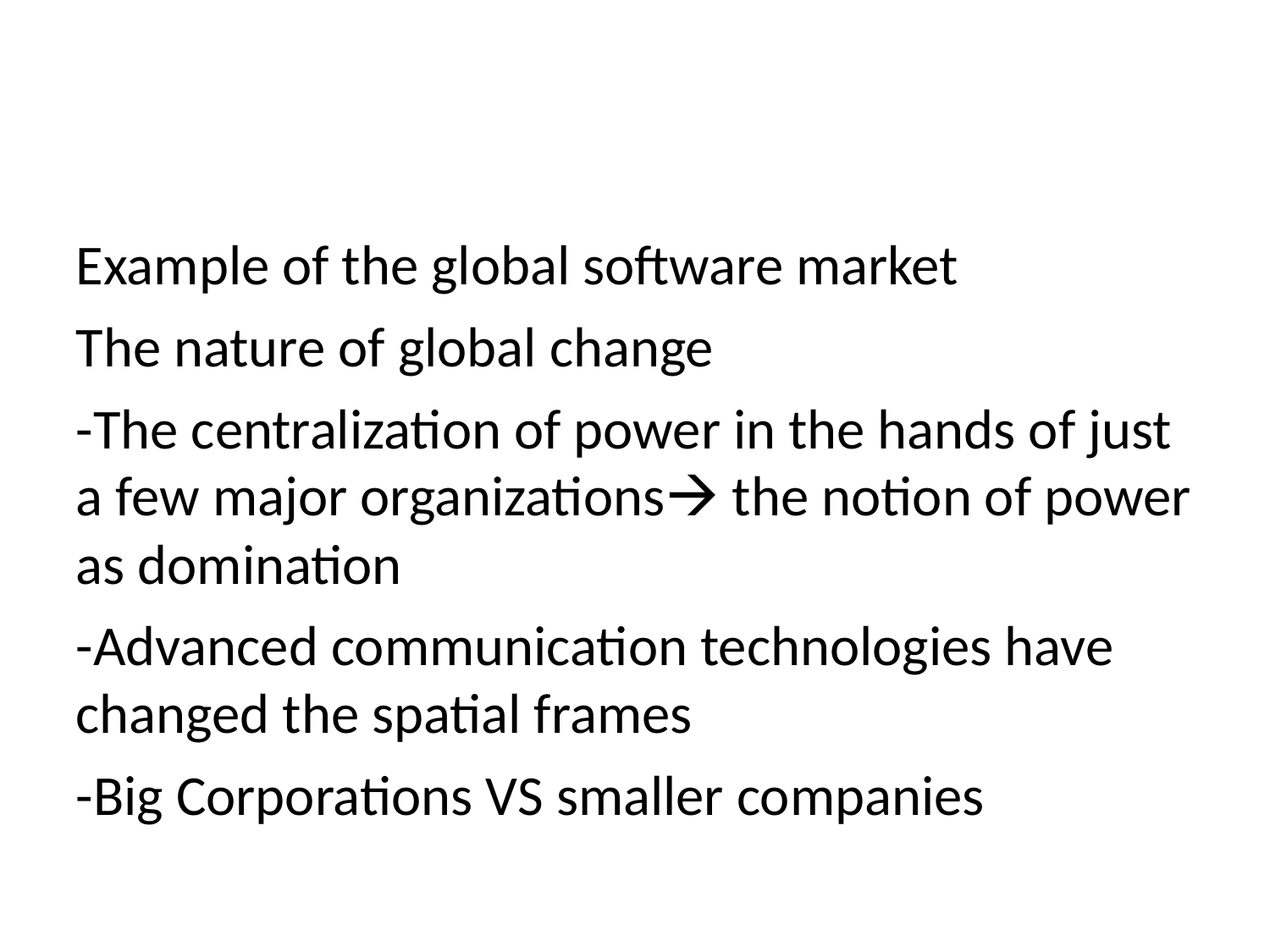

Example of the global software market
The nature of global change
-The centralization of power in the hands of just a few major organizations🡪 the notion of power as domination
-Advanced communication technologies have changed the spatial frames
-Big Corporations VS smaller companies